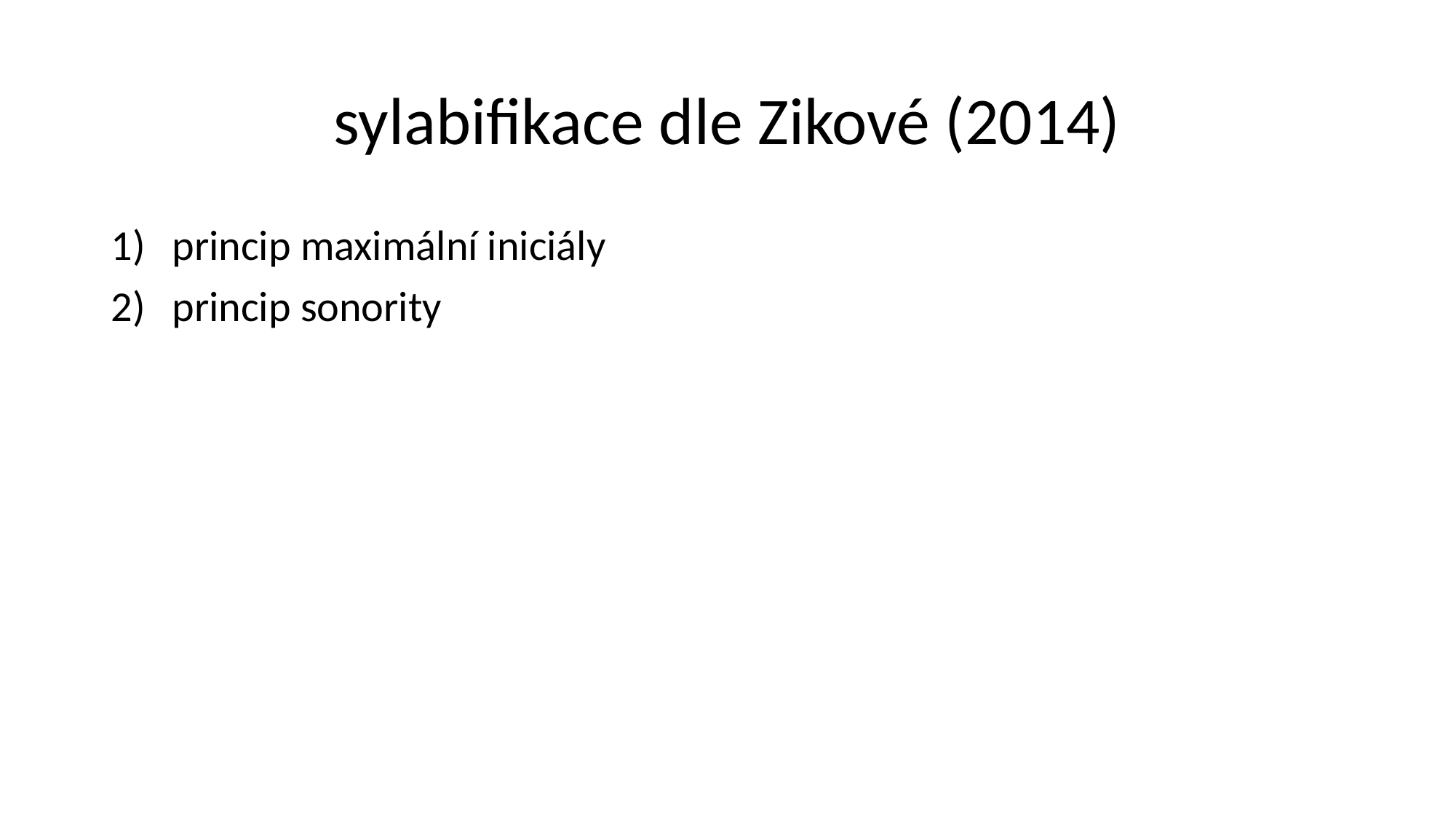

# sylabifikace dle Zikové (2014)
princip maximální iniciály
princip sonority